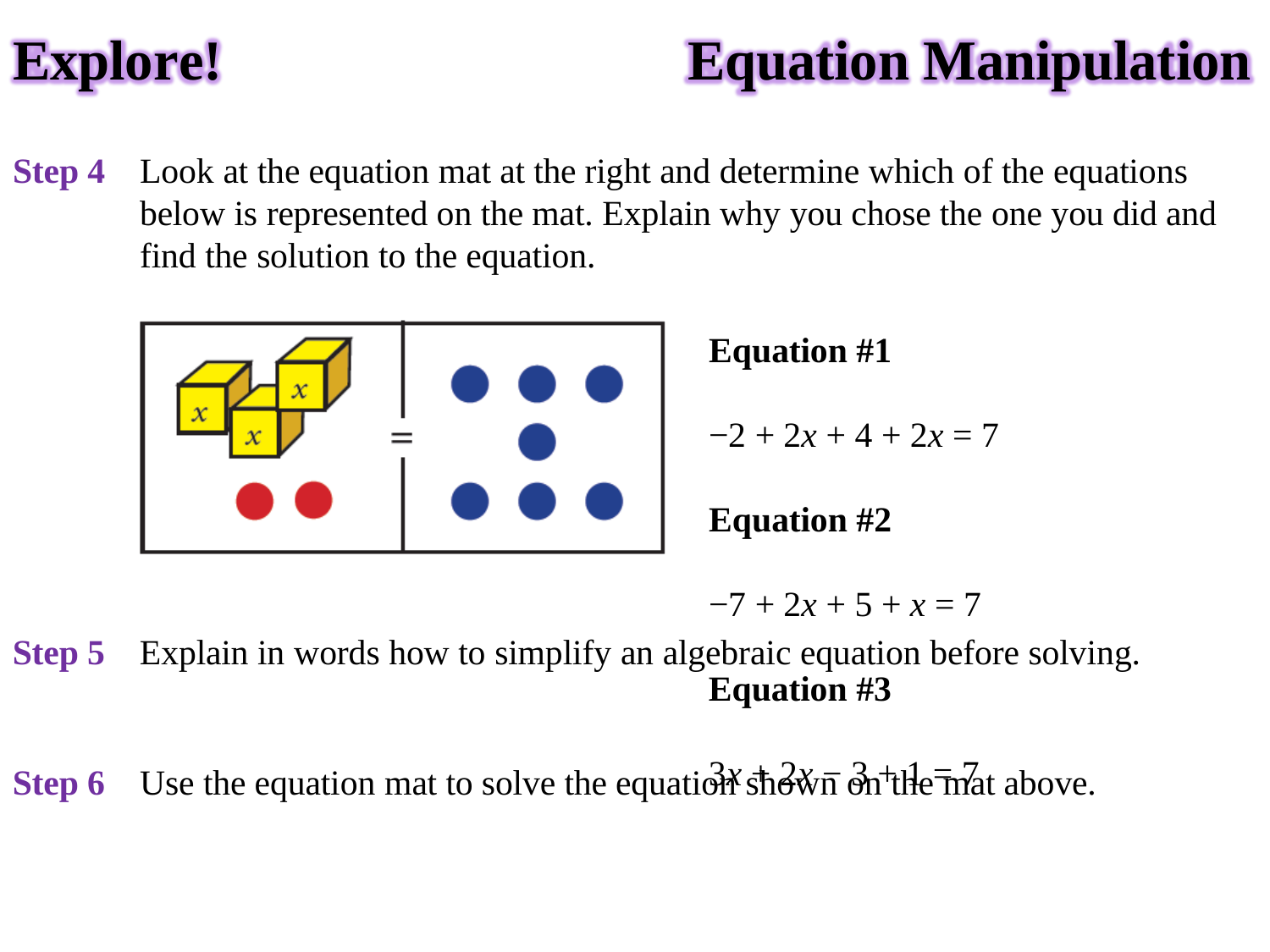

Explore!	Equation Manipulation
Step 4
Look at the equation mat at the right and determine which of the equations below is represented on the mat. Explain why you chose the one you did and find the solution to the equation.

Equation #1	−2 + 2x + 4 + 2x = 7

Equation #2	−7 + 2x + 5 + x = 7

Equation #3	3x + 2x − 3 + 1 = 7

Step 5
Explain in words how to simplify an algebraic equation before solving.
Step 6
Use the equation mat to solve the equation shown on the mat above.